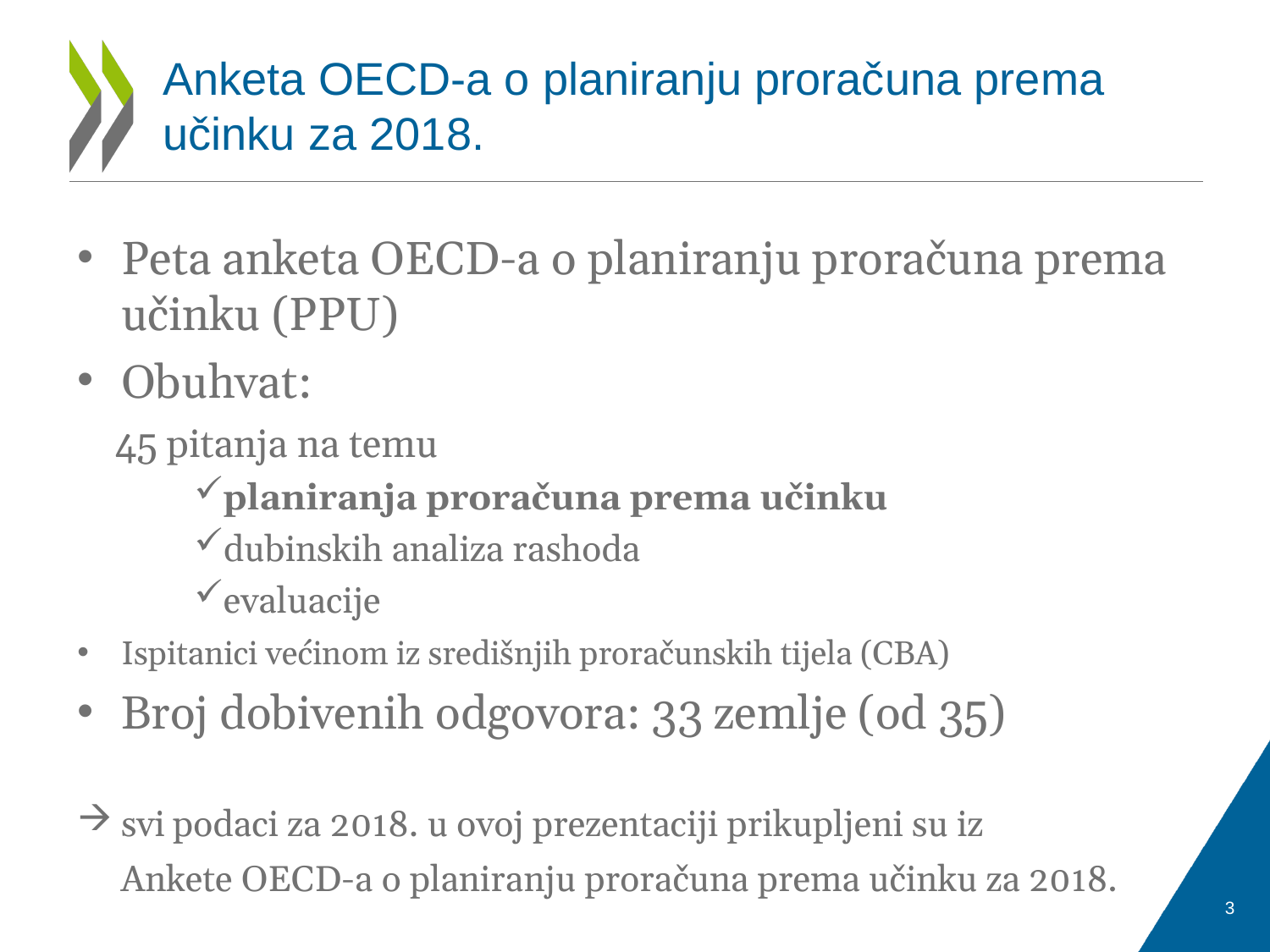

# Anketa OECD-a o planiranju proračuna prema učinku za 2018.
Peta anketa OECD-a o planiranju proračuna prema učinku (PPU)
Obuhvat:
    45 pitanja na temu
planiranja proračuna prema učinku
dubinskih analiza rashoda
evaluacije
Ispitanici većinom iz središnjih proračunskih tijela (CBA)
Broj dobivenih odgovora: 33 zemlje (od 35)

svi podaci za 2018. u ovoj prezentaciji prikupljeni su iz
     Ankete OECD-a o planiranju proračuna prema učinku za 2018.

3